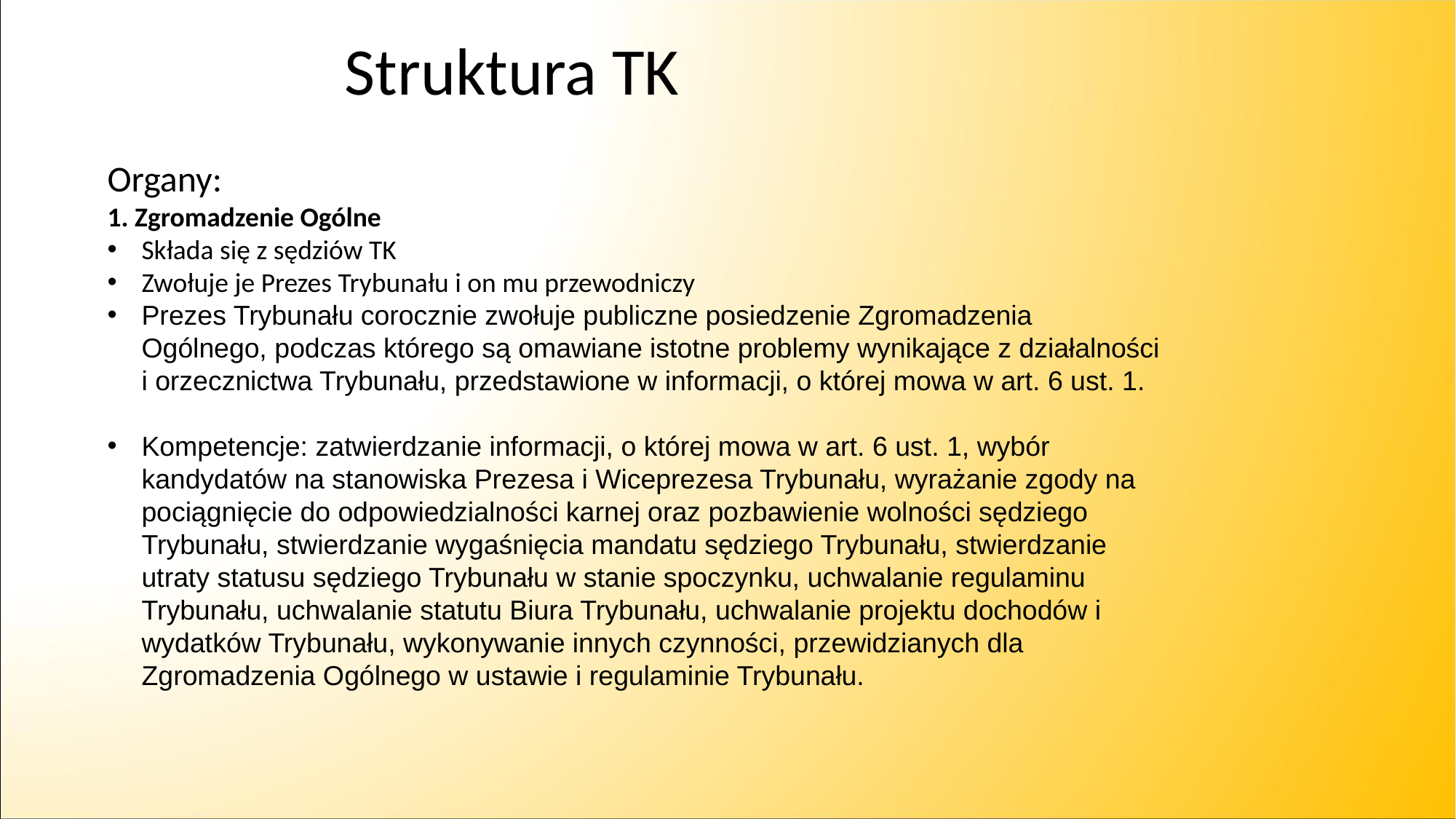

# Struktura TK
Organy:
1. Zgromadzenie Ogólne
Składa się z sędziów TK
Zwołuje je Prezes Trybunału i on mu przewodniczy
Prezes Trybunału corocznie zwołuje publiczne posiedzenie Zgromadzenia Ogólnego, podczas którego są omawiane istotne problemy wynikające z działalności i orzecznictwa Trybunału, przedstawione w informacji, o której mowa w art. 6 ust. 1.

Kompetencje: zatwierdzanie informacji, o której mowa w art. 6 ust. 1, wybór kandydatów na stanowiska Prezesa i Wiceprezesa Trybunału, wyrażanie zgody na pociągnięcie do odpowiedzialności karnej oraz pozbawienie wolności sędziego Trybunału, stwierdzanie wygaśnięcia mandatu sędziego Trybunału, stwierdzanie utraty statusu sędziego Trybunału w stanie spoczynku, uchwalanie regulaminu Trybunału, uchwalanie statutu Biura Trybunału, uchwalanie projektu dochodów i wydatków Trybunału, wykonywanie innych czynności, przewidzianych dla Zgromadzenia Ogólnego w ustawie i regulaminie Trybunału.